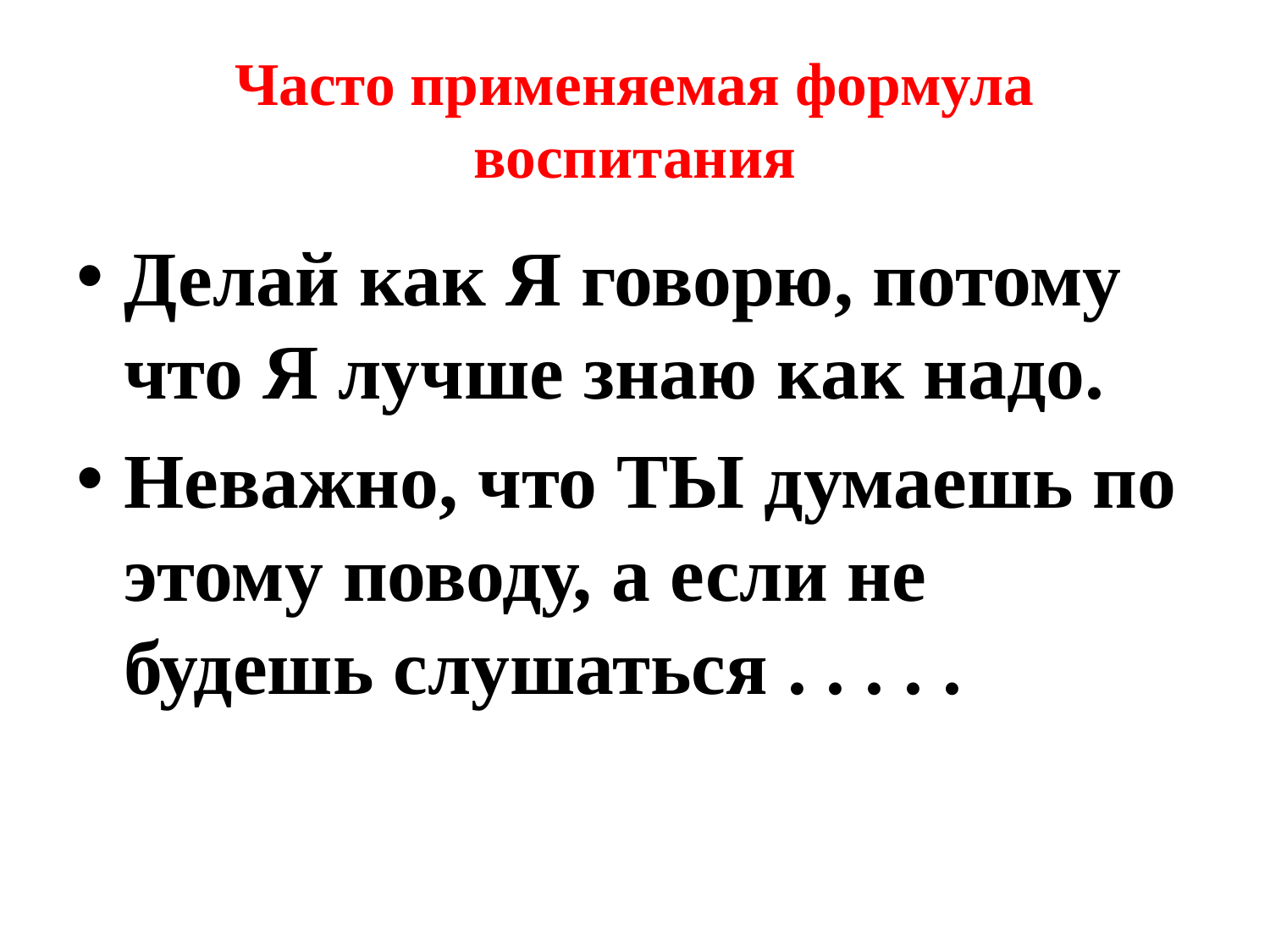

# Часто применяемая формула воспитания
Делай как Я говорю, потому что Я лучше знаю как надо.
Неважно, что ТЫ думаешь по этому поводу, а если не будешь слушаться . . . . .